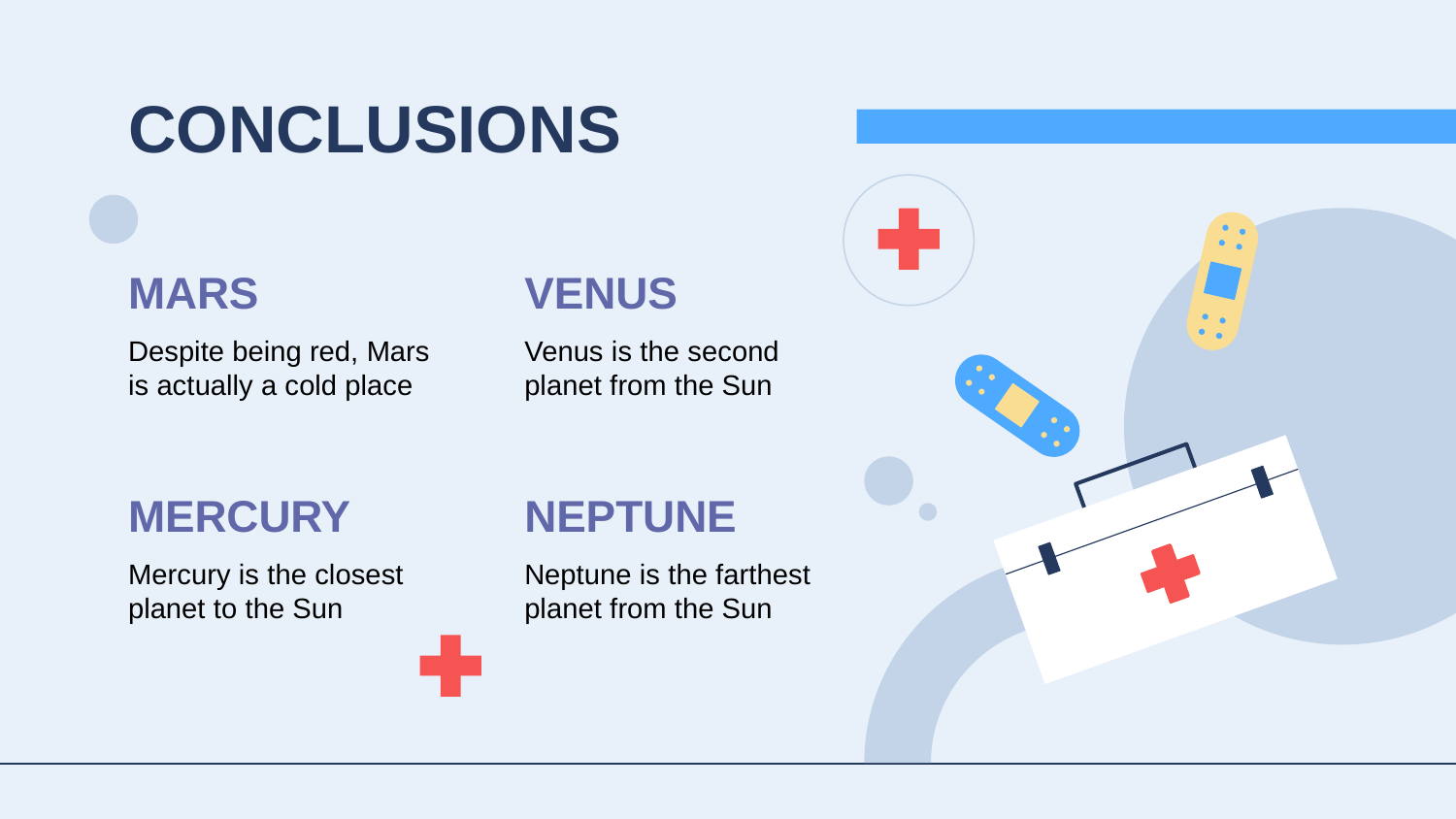

# CONCLUSIONS

MARS
VENUS
Despite being red, Mars is actually a cold place
Venus is the second planet from the Sun

MERCURY
NEPTUNE
Mercury is the closest planet to the Sun
Neptune is the farthest planet from the Sun